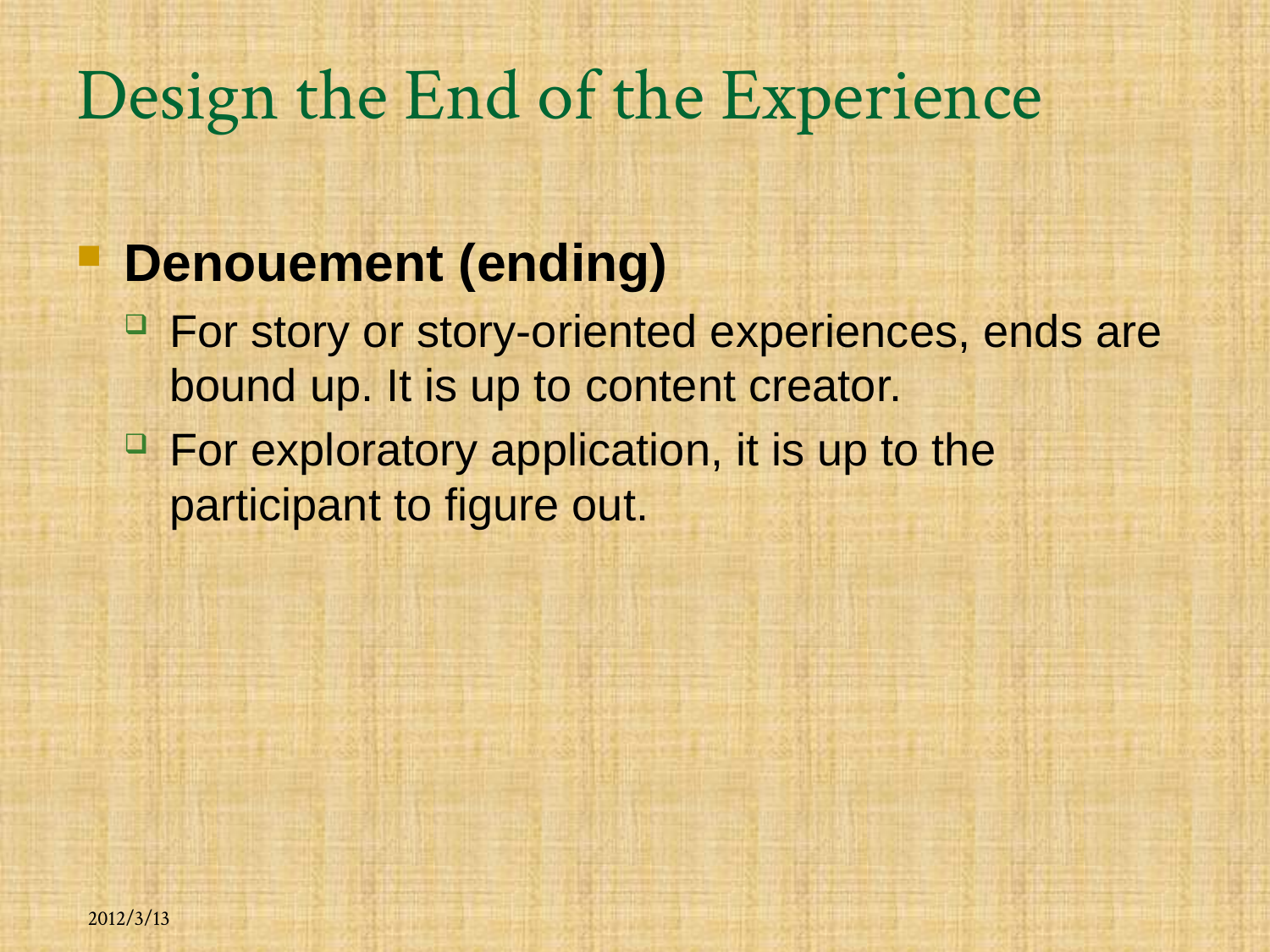

# Design the End of the Experience
Denouement (ending)
For story or story-oriented experiences, ends are bound up. It is up to content creator.
For exploratory application, it is up to the participant to figure out.
2012/3/13